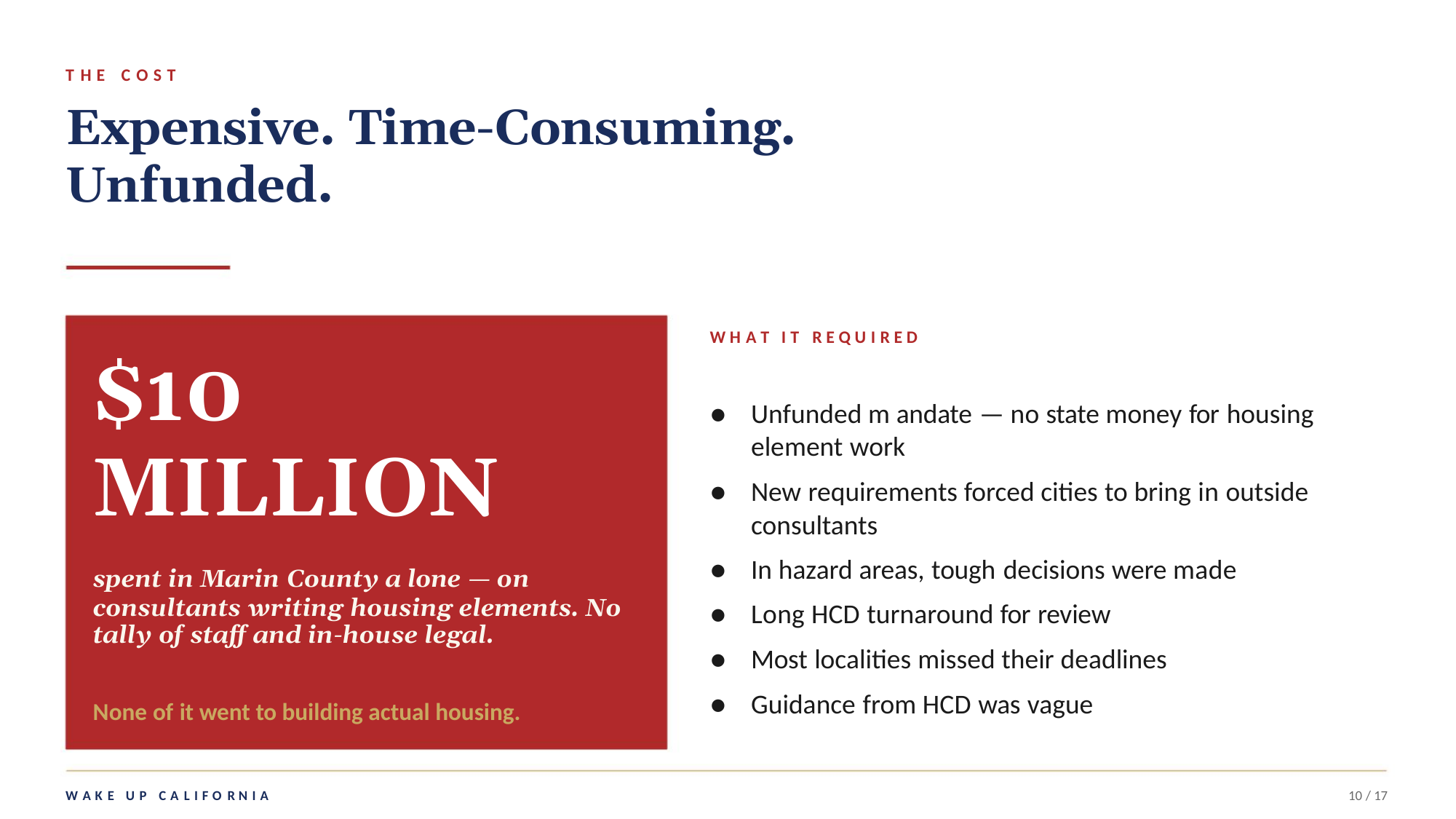

T H E
C O S T
Expensive. Time-Consuming.
Unfunded.
W H A T I T R E Q U I R E D
$10
● Unfunded m andate — no state money for housing
element work
MILLION
● New requirements forced cities to bring in outside
consultants
● In hazard areas, tough decisions were made
● Long HCD turnaround for review
spent in Marin County a lone — on
consultants writing housing elements. No
tally of staff and in-house legal.
● Most localities missed their deadlines
● Guidance from HCD was vague
None of it went to building actual housing.
W A K E
U P
C A L I F O R N I A
10 / 17